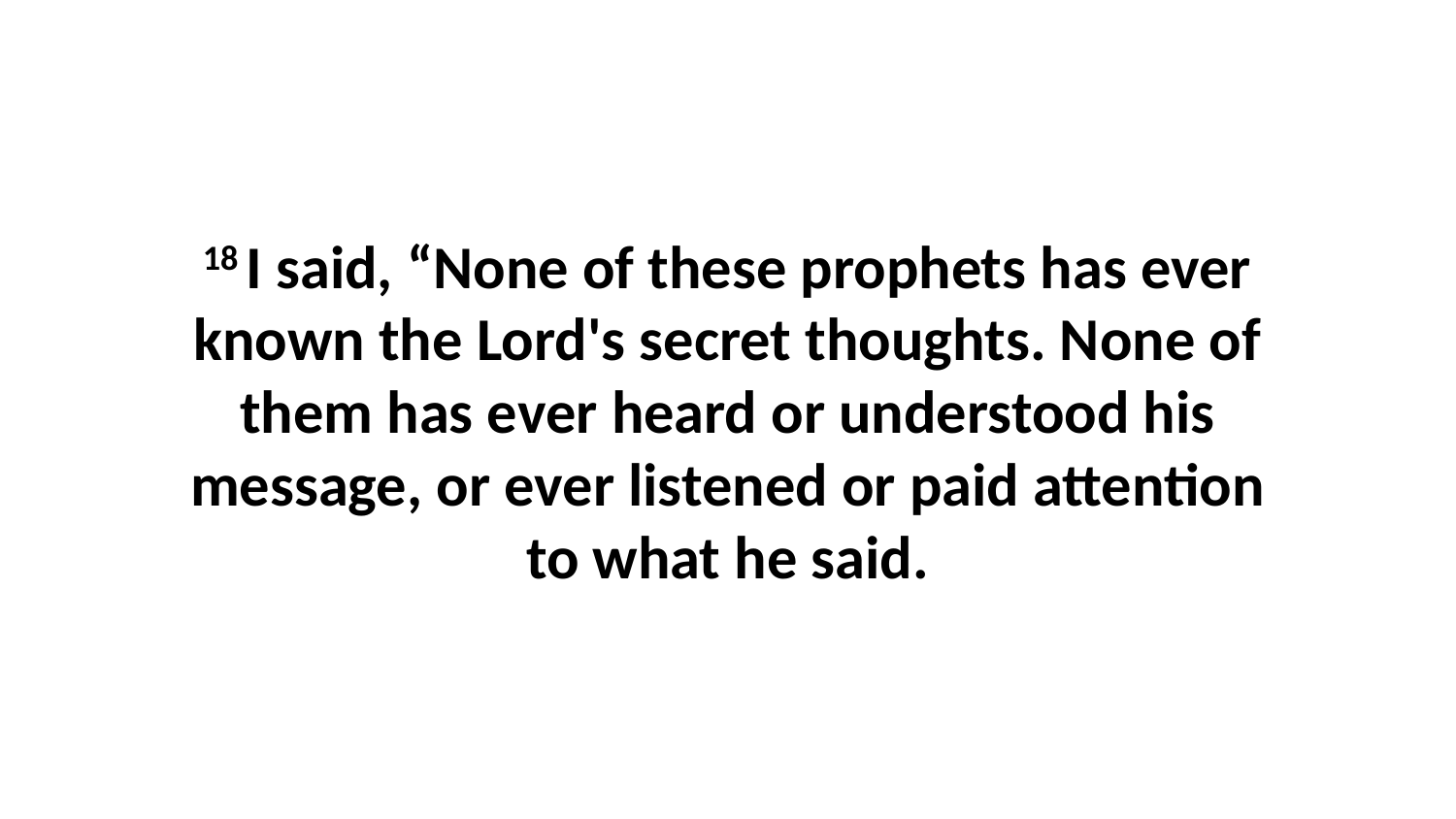

18 I said, “None of these prophets has ever known the Lord's secret thoughts. None of them has ever heard or understood his message, or ever listened or paid attention to what he said.